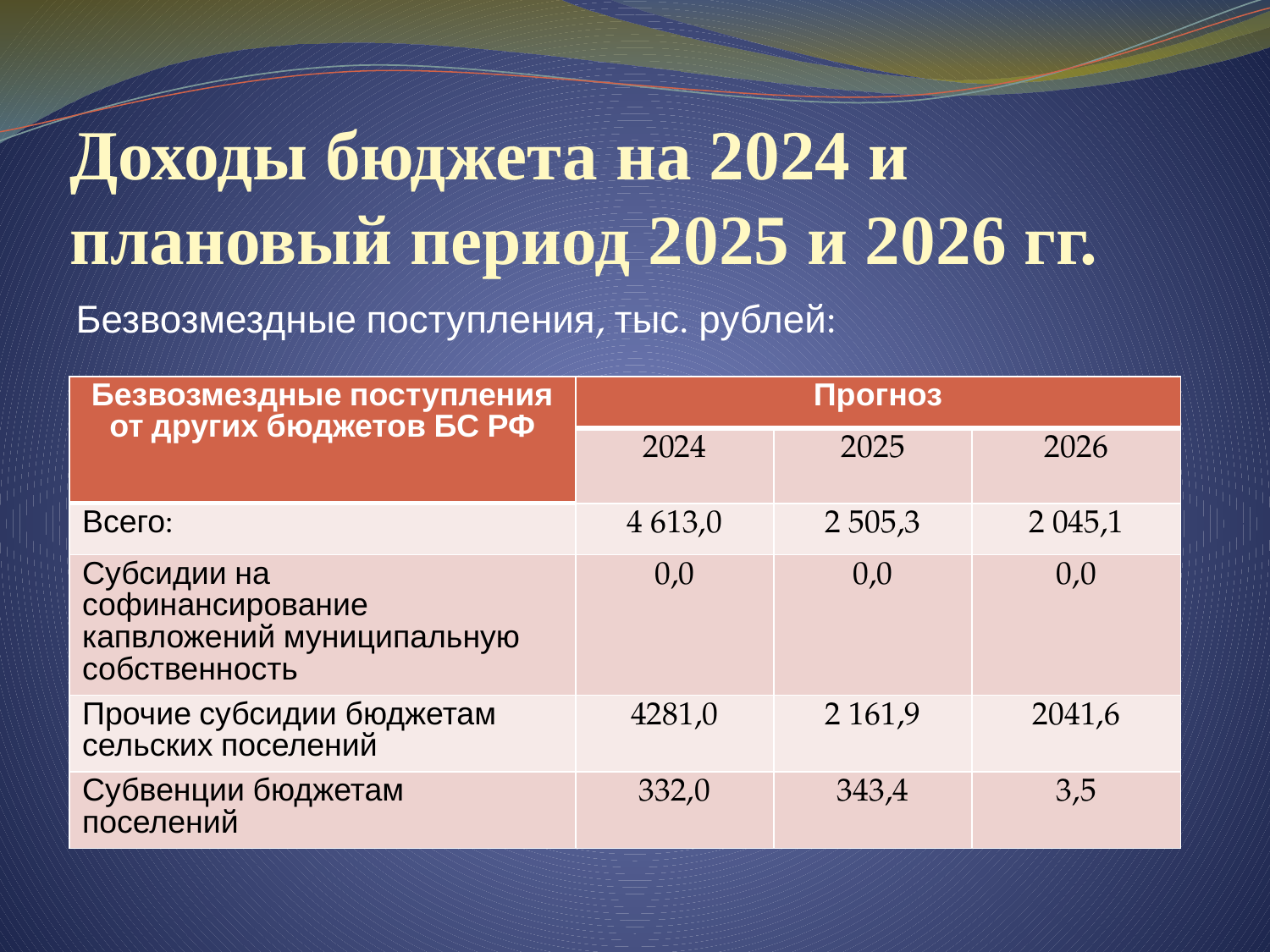

# Доходы бюджета на 2024 и плановый период 2025 и 2026 гг.
Безвозмездные поступления, тыс. рублей:

| Безвозмездные поступления от других бюджетов БС РФ | Прогноз |  |  |
| --- | --- | --- | --- |
|  | 2024 | 2025 | 2026 |
| Всего: | 4 613,0 | 2 505,3 | 2 045,1 |
| Субсидии на софинансирование капвложений муниципальную собственность | 0,0 | 0,0 | 0,0 |
| Прочие субсидии бюджетам сельских поселений | 4281,0 | 2 161,9 | 2041,6 |
| Субвенции бюджетам поселений | 332,0 | 343,4 | 3,5 |